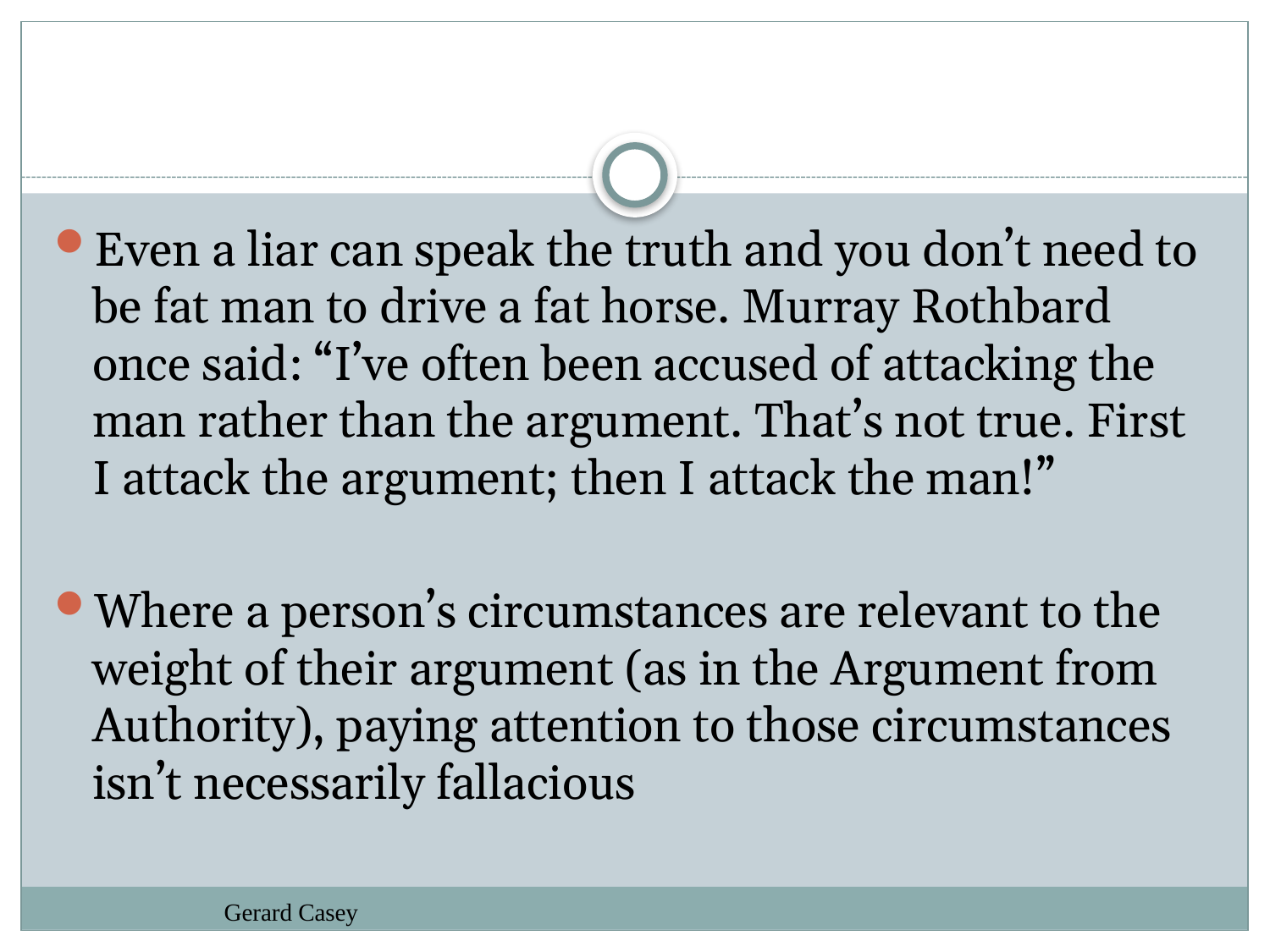

#
Even a liar can speak the truth and you don’t need to be fat man to drive a fat horse. Murray Rothbard once said: “I’ve often been accused of attacking the man rather than the argument. That’s not true. First I attack the argument; then I attack the man!”

Where a person’s circumstances are relevant to the weight of their argument (as in the Argument from Authority), paying attention to those circumstances isn’t necessarily fallacious
Gerard Casey